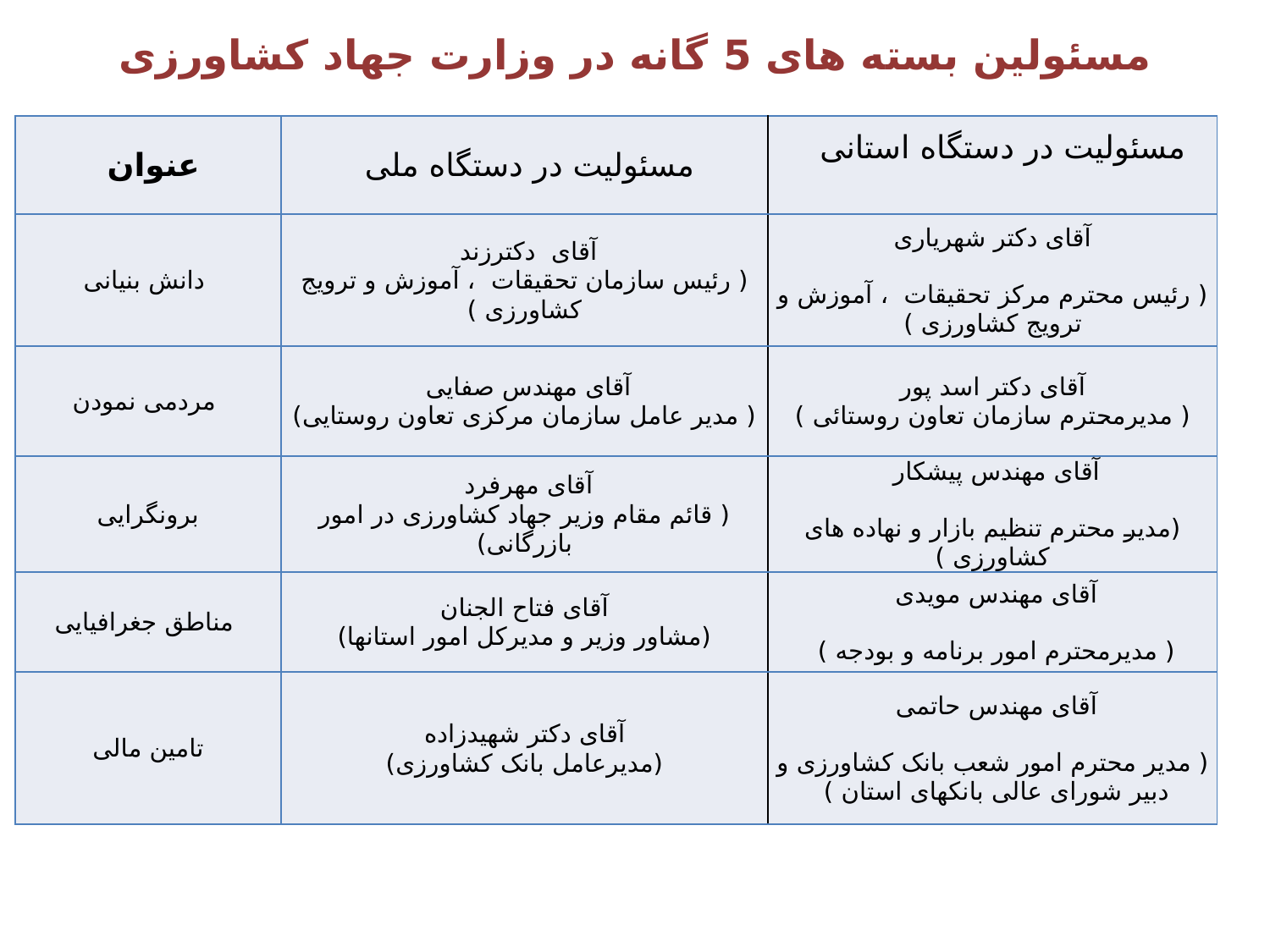

# مسئولین بسته های 5 گانه در وزارت جهاد کشاورزی
| عنوان | مسئولیت در دستگاه ملی | مسئولیت در دستگاه استانی |
| --- | --- | --- |
| دانش بنیانی | آقای دکترزند ( رئیس سازمان تحقیقات ، آموزش و ترویج کشاورزی ) | آقای دکتر شهریاری ( رئیس محترم مرکز تحقیقات ، آموزش و ترویج کشاورزی ) |
| مردمی نمودن | آقای مهندس صفایی ( مدیر عامل سازمان مرکزی تعاون روستایی) | آقای دکتر اسد پور ( مدیرمحترم سازمان تعاون روستائی ) |
| برونگرایی | آقای مهرفرد ( قائم مقام وزیر جهاد کشاورزی در امور بازرگانی) | آقای مهندس پیشکار (مدیر محترم تنظیم بازار و نهاده های کشاورزی ) |
| مناطق جغرافیایی | آقای فتاح الجنان (مشاور وزیر و مدیرکل امور استانها) | آقای مهندس مویدی ( مدیرمحترم امور برنامه و بودجه ) |
| تامین مالی | آقای دکتر شهیدزاده (مدیرعامل بانک کشاورزی) | آقای مهندس حاتمی ( مدیر محترم امور شعب بانک کشاورزی و دبیر شورای عالی بانکهای استان ) |